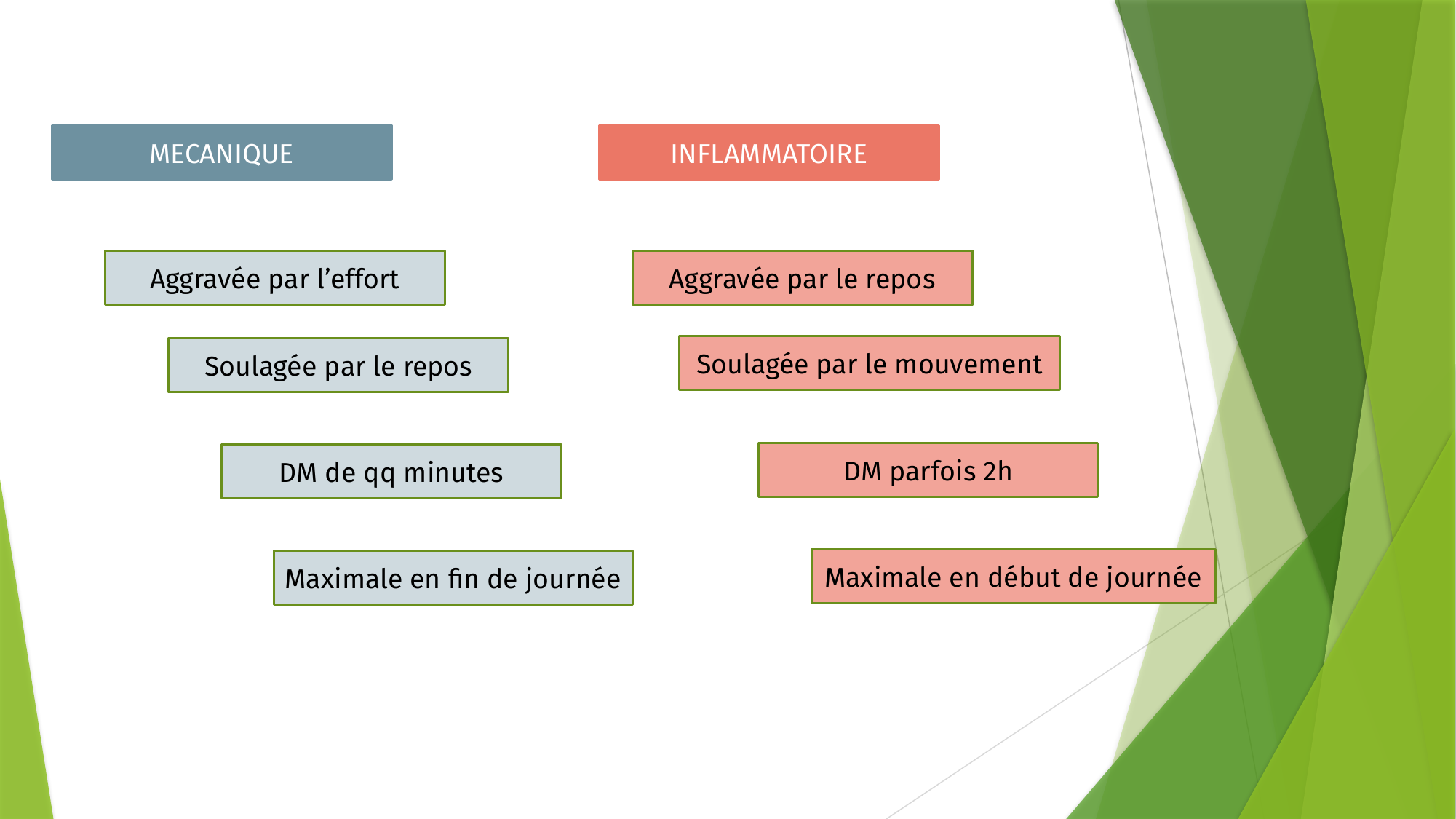

INFLAMMATOIRE
MECANIQUE
Aggravée par l’effort
Aggravée par le repos
Soulagée par le mouvement
Soulagée par le repos
DM parfois 2h
DM de qq minutes
Maximale en début de journée
Maximale en fin de journée